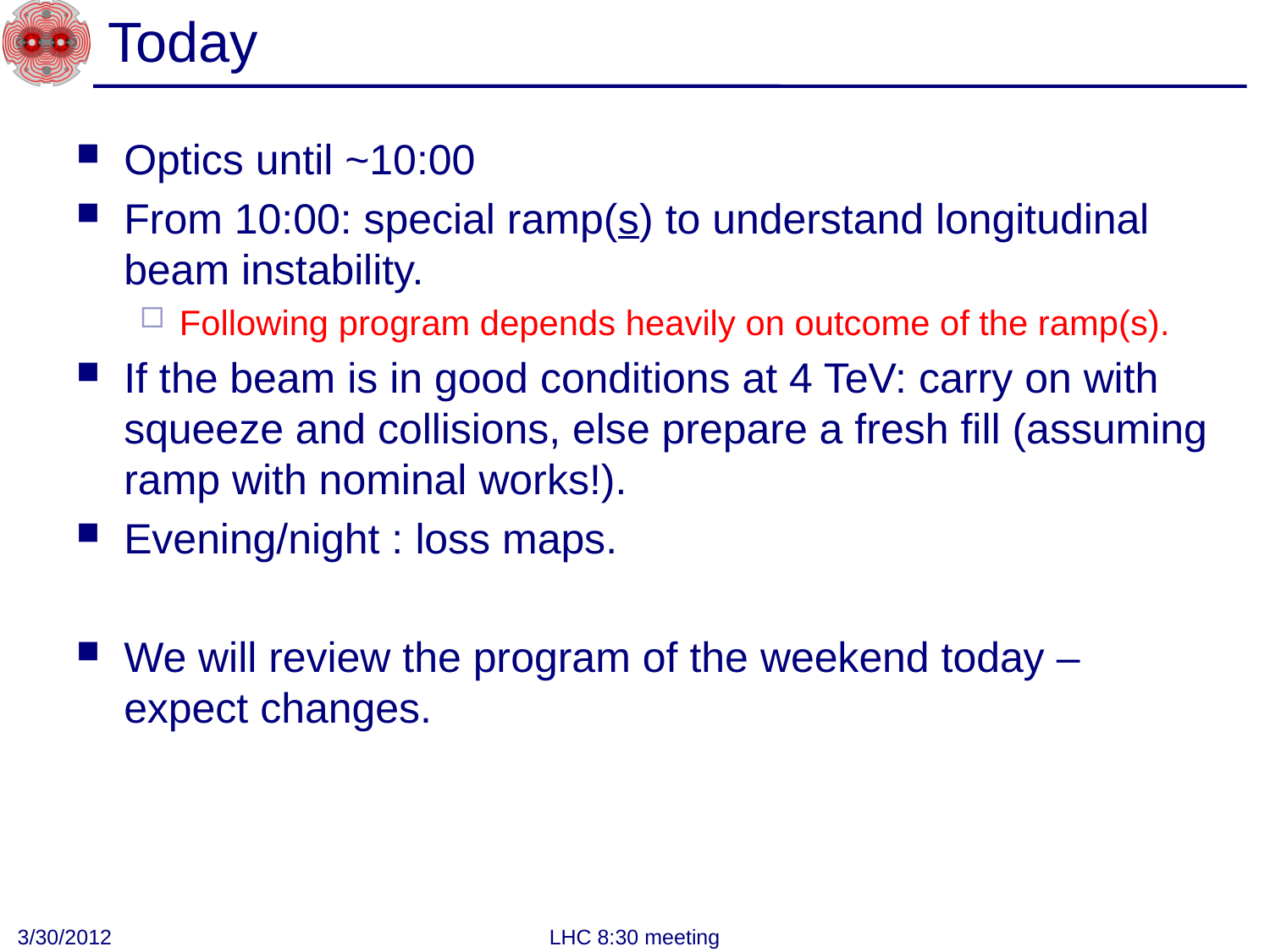

# Today
Optics until ~10:00
From 10:00: special ramp(s) to understand longitudinal beam instability.
Following program depends heavily on outcome of the ramp(s).
If the beam is in good conditions at 4 TeV: carry on with squeeze and collisions, else prepare a fresh fill (assuming ramp with nominal works!).
Evening/night : loss maps.

We will review the program of the weekend today – expect changes.
3/30/2012
LHC 8:30 meeting